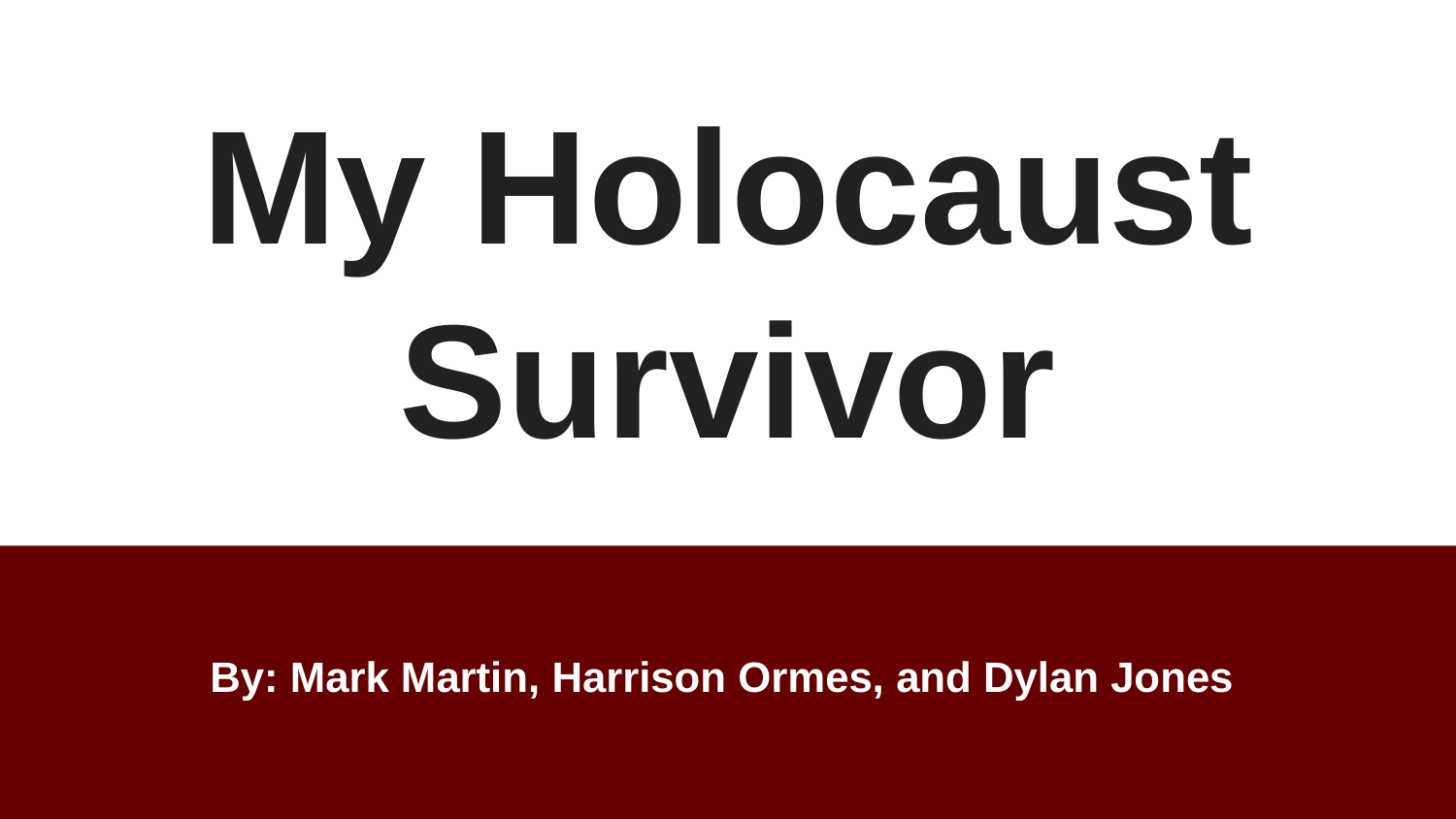

# My Holocaust Survivor
By: Mark Martin, Harrison Ormes, and Dylan Jones